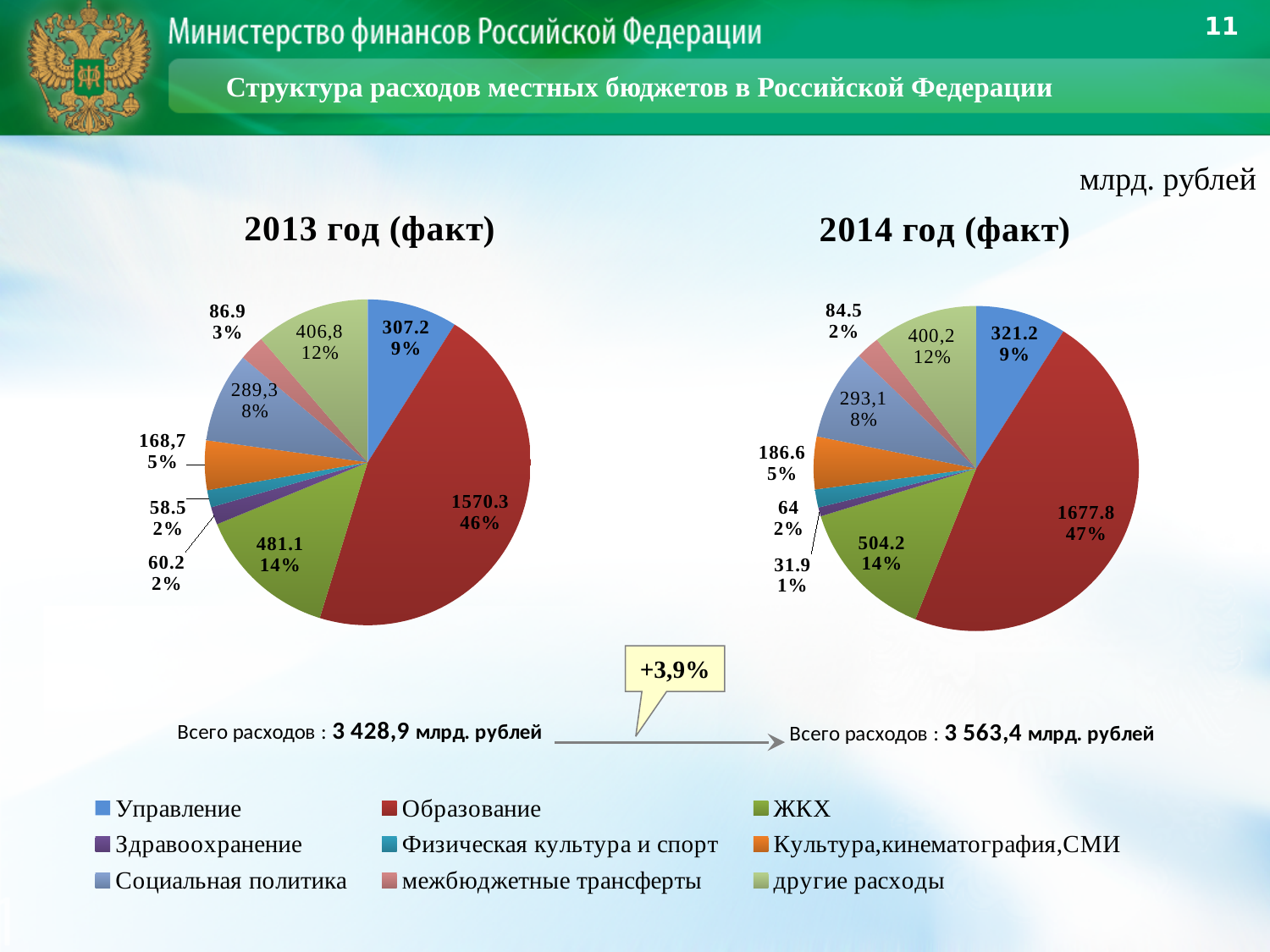

11
Структура расходов местных бюджетов в Российской Федерации

### Chart

| Category |  |
|---|---|
| Управление  | 321.2 |
| Образование | 1677.8 |
| ЖКХ | 504.2 |
| Здравоохранение | 31.9 |
| Физическая культура и спорт | 64.0 |
| Культура,кинематография,СМИ | 186.6 |
| Социальная политика | 321.2 |
| межбюджетные трансферты | 84.5 |
| другие расходы | 372.0 |
млрд. рублей

### Chart

| Category |  |
|---|---|
| Управление  | 307.2 |
| Образование | 1570.3 |
| ЖКХ | 481.1 |
| Здравоохранение | 60.2 |
| Физическая культура и спорт | 58.5 |
| Культура,кинематография,Сми | 168.6 |
| Социальная политика | 307.2 |
| межбюджетные трансферты | 86.9 |
| другие расходы | 388.8 |
+3,9%